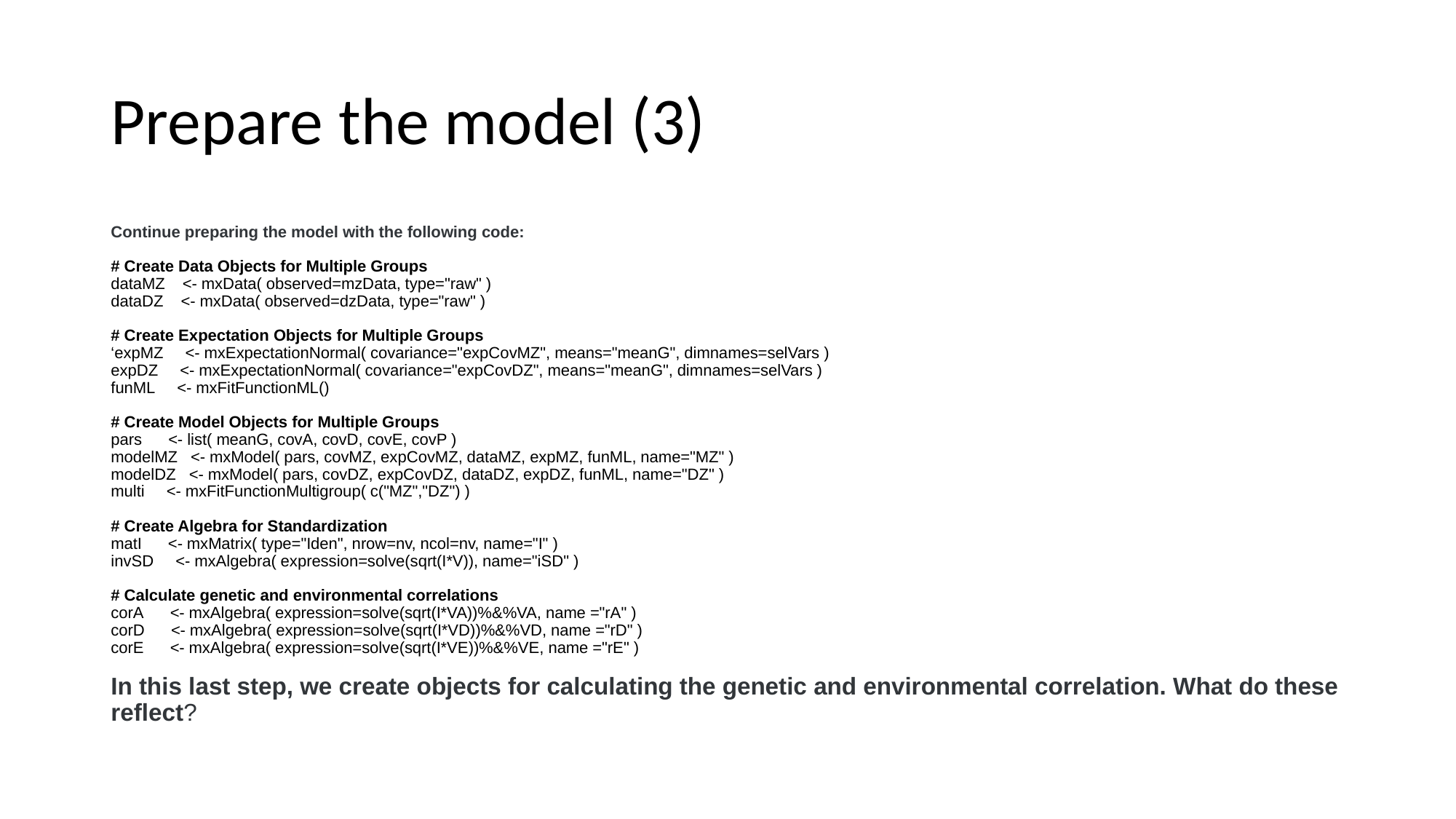

# Prepare the model (3)
Continue preparing the model with the following code:
# Create Data Objects for Multiple Groups
dataMZ    <- mxData( observed=mzData, type="raw" )
dataDZ    <- mxData( observed=dzData, type="raw" )
# Create Expectation Objects for Multiple Groups
‘expMZ     <- mxExpectationNormal( covariance="expCovMZ", means="meanG", dimnames=selVars )
expDZ     <- mxExpectationNormal( covariance="expCovDZ", means="meanG", dimnames=selVars )
funML     <- mxFitFunctionML()
# Create Model Objects for Multiple Groups
pars      <- list( meanG, covA, covD, covE, covP )
modelMZ   <- mxModel( pars, covMZ, expCovMZ, dataMZ, expMZ, funML, name="MZ" )
modelDZ   <- mxModel( pars, covDZ, expCovDZ, dataDZ, expDZ, funML, name="DZ" )
multi     <- mxFitFunctionMultigroup( c("MZ","DZ") )
# Create Algebra for Standardization
matI      <- mxMatrix( type="Iden", nrow=nv, ncol=nv, name="I" )
invSD     <- mxAlgebra( expression=solve(sqrt(I*V)), name="iSD" )
# Calculate genetic and environmental correlations
corA      <- mxAlgebra( expression=solve(sqrt(I*VA))%&%VA, name ="rA" )
corD      <- mxAlgebra( expression=solve(sqrt(I*VD))%&%VD, name ="rD" )
corE      <- mxAlgebra( expression=solve(sqrt(I*VE))%&%VE, name ="rE" )
In this last step, we create objects for calculating the genetic and environmental correlation. What do these reflect?